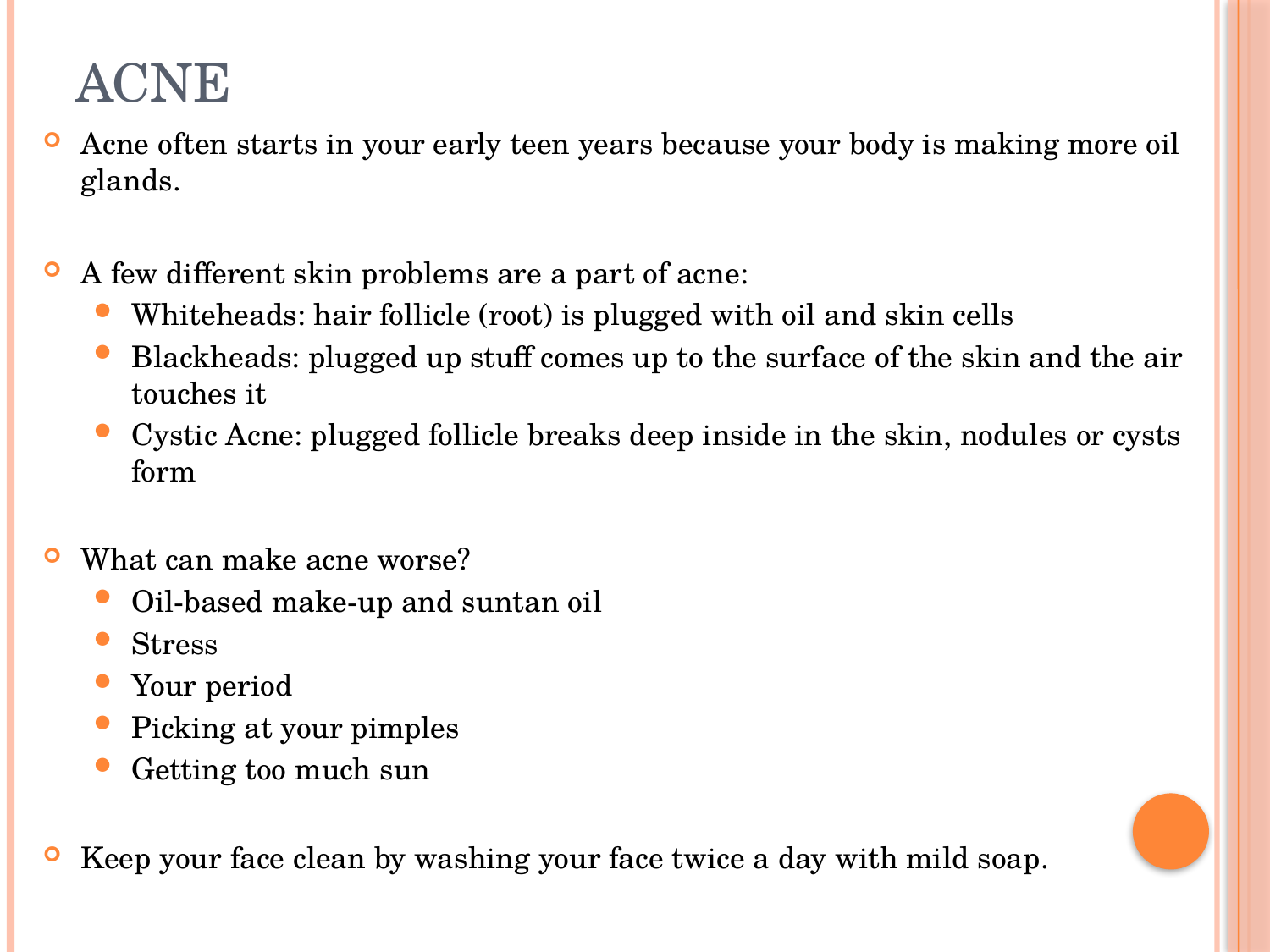

# Acne
Acne often starts in your early teen years because your body is making more oil glands.

A few different skin problems are a part of acne:
Whiteheads: hair follicle (root) is plugged with oil and skin cells
Blackheads: plugged up stuff comes up to the surface of the skin and the air touches it
Cystic Acne: plugged follicle breaks deep inside in the skin, nodules or cysts form

What can make acne worse?
Oil-based make-up and suntan oil
Stress
Your period
Picking at your pimples
Getting too much sun

Keep your face clean by washing your face twice a day with mild soap.